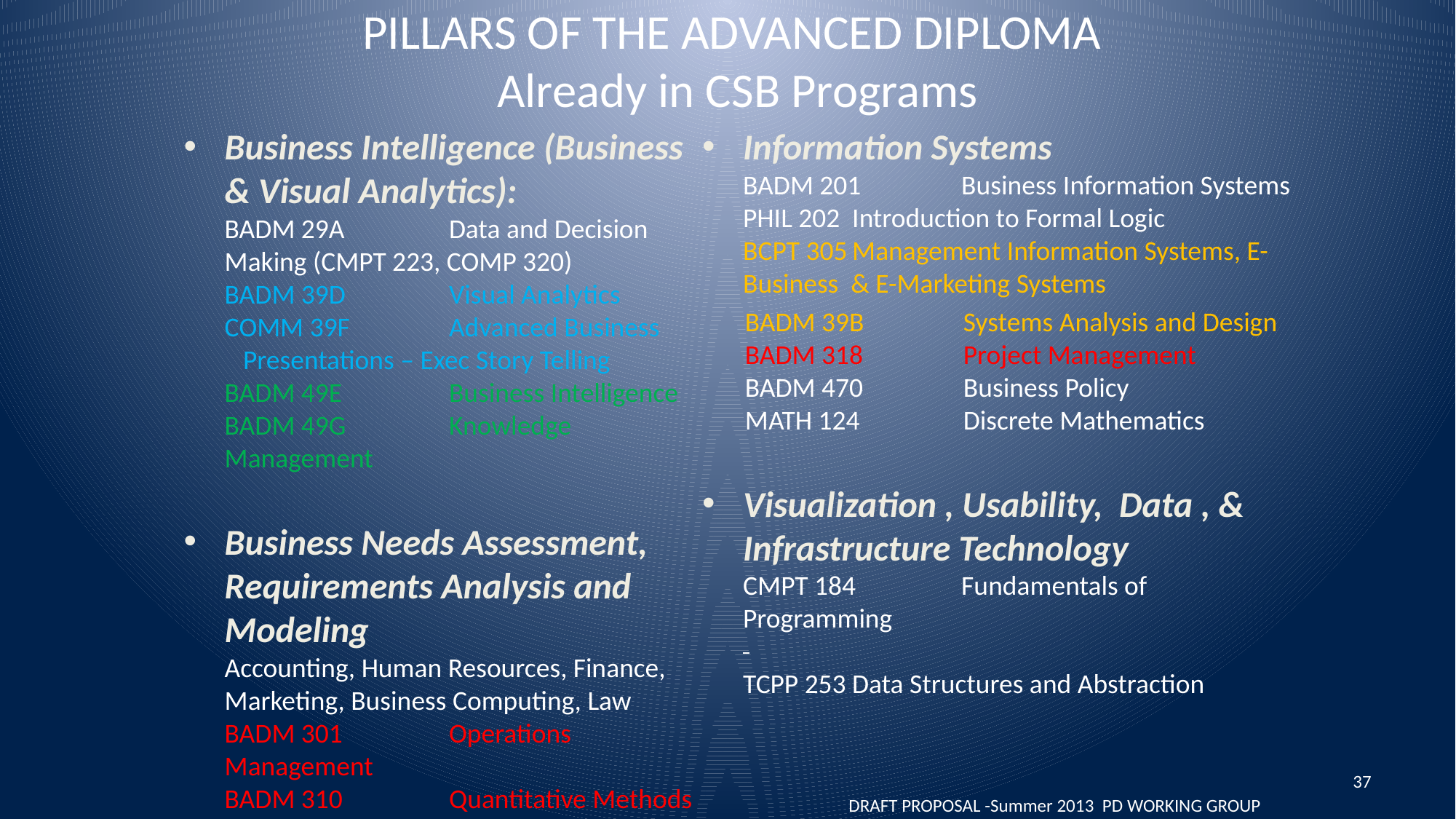

# PILLARS OF THE ADVANCED DIPLOMA Already in CSB Programs
Business Intelligence (Business & Visual Analytics):
BADM 29A	Data and Decision Making (CMPT 223, COMP 320)
BADM 39D	Visual Analytics
COMM 39F	Advanced Business             Presentations – Exec Story Telling
BADM 49E	Business Intelligence
BADM 49G	Knowledge Management

Business Needs Assessment, Requirements Analysis and Modeling
Accounting, Human Resources, Finance, Marketing, Business Computing, Law
BADM 301	Operations Management
BADM 310	Quantitative Methods III
BADM 39C	Business Modeling – (BCPT223)
Information Systems
BADM 201	Business Information Systems
PHIL 202	Introduction to Formal Logic
BCPT 305	Management Information Systems, E-Business  & E-Marketing Systems
BADM 39B	Systems Analysis and Design
BADM 318	Project Management
BADM 470	Business Policy
MATH 124	Discrete Mathematics

Visualization , Usability,  Data , & Infrastructure Technology
CMPT 184	Fundamentals of Programming
TCPP 253	Data Structures and Abstraction

37
DRAFT PROPOSAL -Summer 2013  PD WORKING GROUP